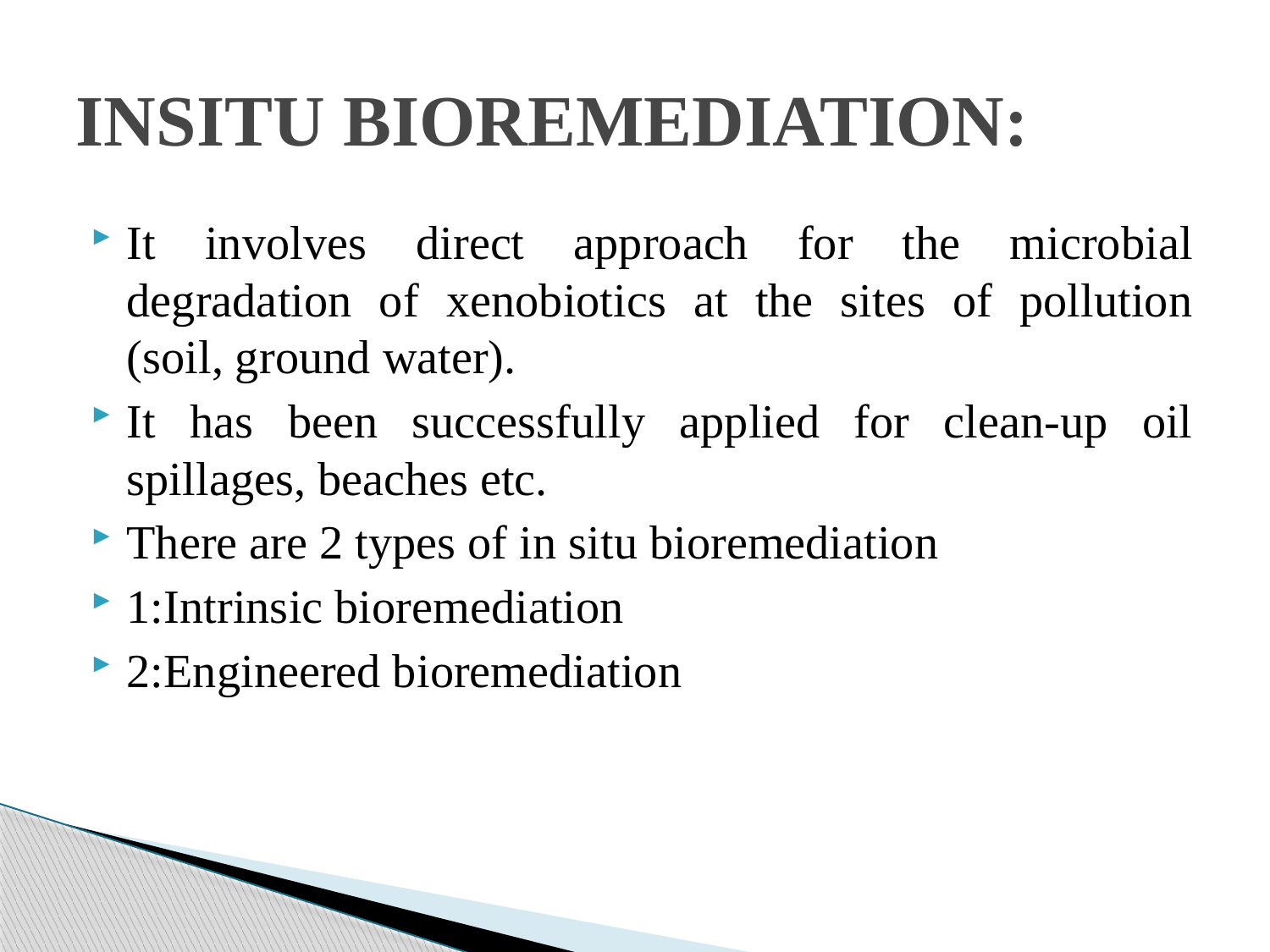

# INSITU BIOREMEDIATION:
It involves direct approach for the microbial degradation of xenobiotics at the sites of pollution (soil, ground water).
It has been successfully applied for clean-up oil spillages, beaches etc.
There are 2 types of in situ bioremediation
1:Intrinsic bioremediation
2:Engineered bioremediation